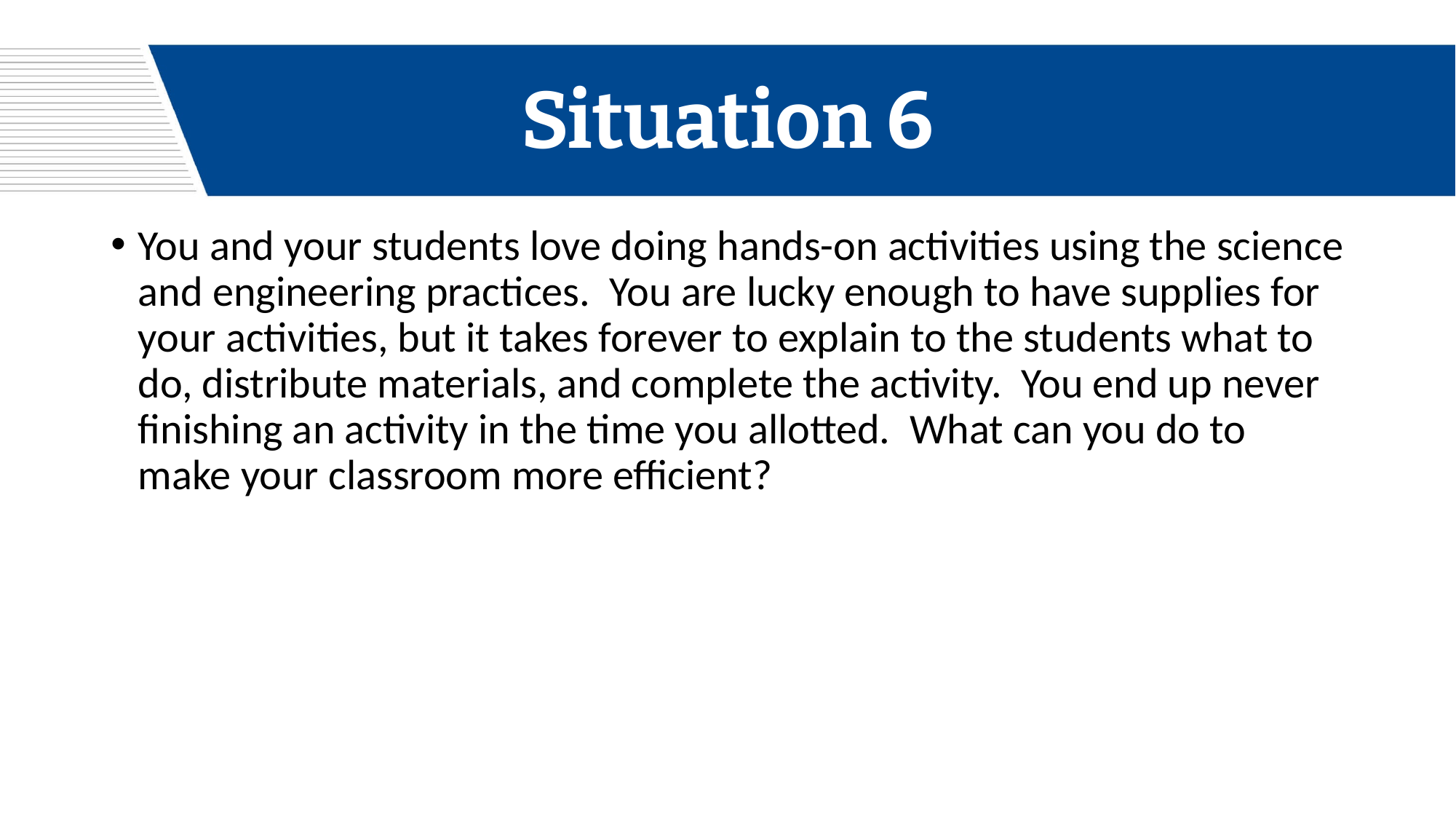

# Situation 6
You and your students love doing hands-on activities using the science and engineering practices.  You are lucky enough to have supplies for your activities, but it takes forever to explain to the students what to do, distribute materials, and complete the activity.  You end up never finishing an activity in the time you allotted.  What can you do to make your classroom more efficient?